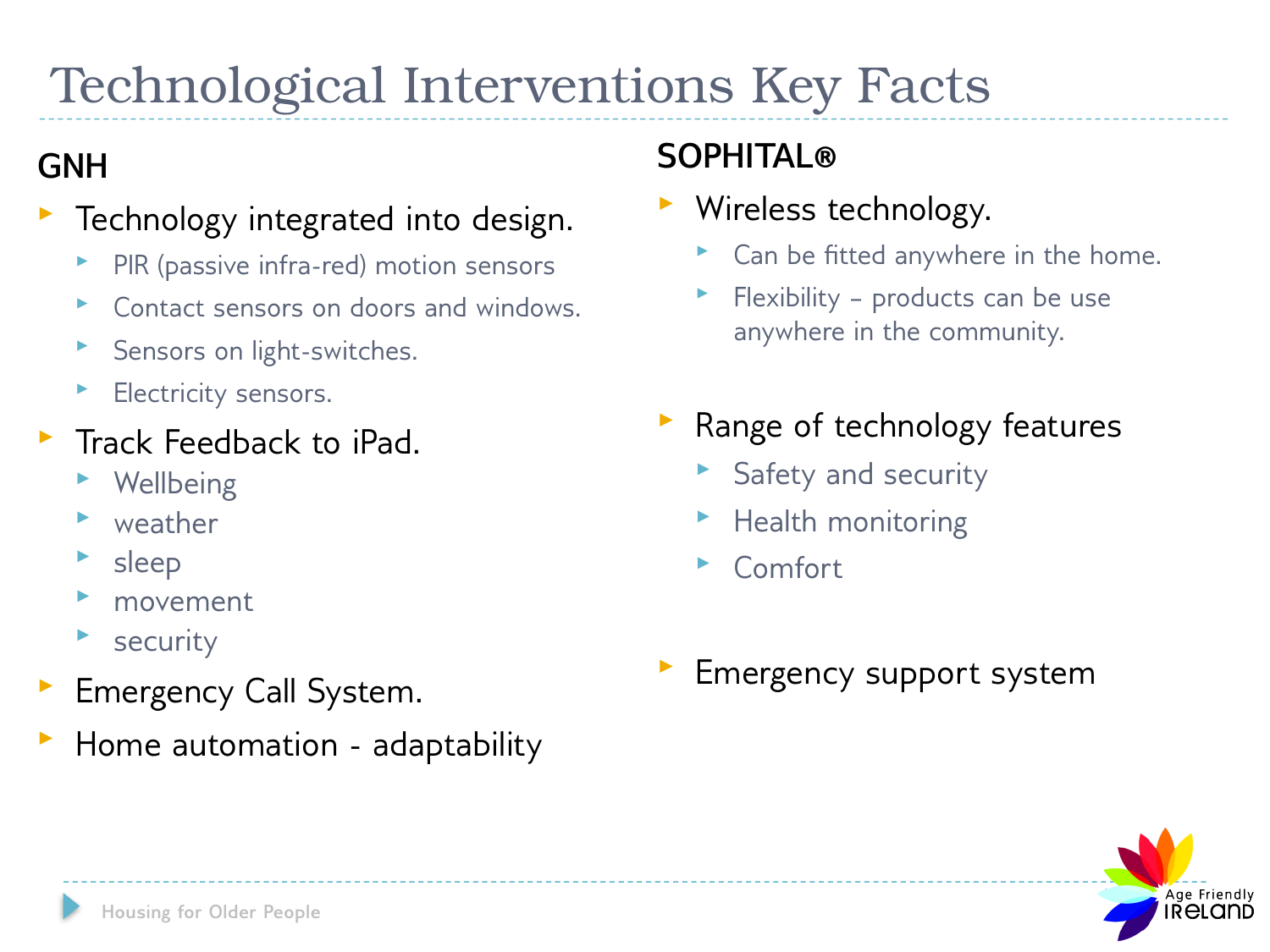

# Technological Interventions Key Facts
SOPHITAL®
Wireless technology.
Can be fitted anywhere in the home.
Flexibility – products can be use anywhere in the community.

Range of technology features
Safety and security
Health monitoring
Comfort

Emergency support system

GNH
Technology integrated into design.
PIR (passive infra-red) motion sensors
Contact sensors on doors and windows.
Sensors on light-switches.
Electricity sensors.
Track Feedback to iPad.
Wellbeing
weather
sleep
movement
security
Emergency Call System.
Home automation - adaptability